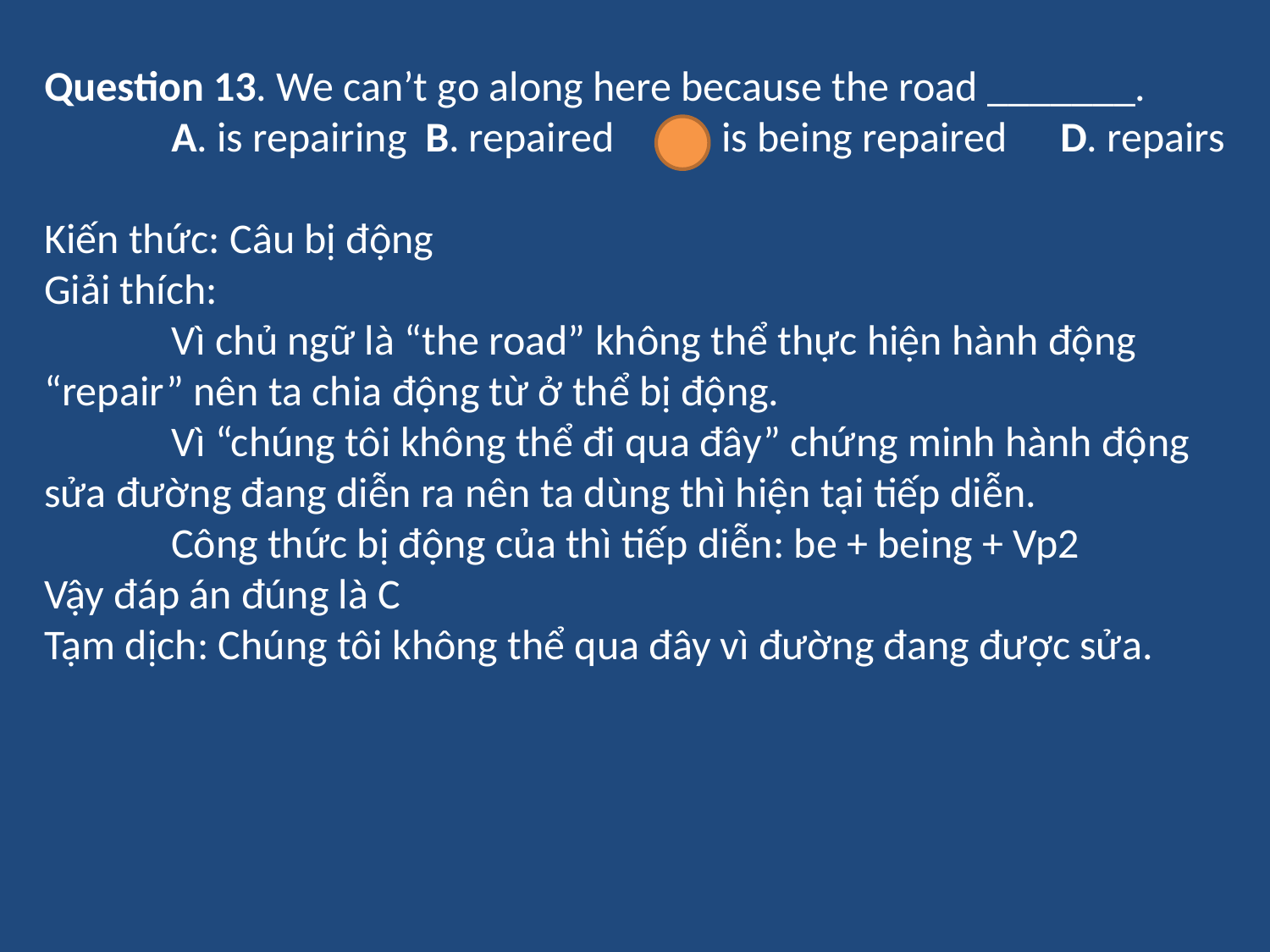

Question 13. We can’t go along here because the road _______.
	A. is repairing	B. repaired	C. is being repaired	D. repairs

Kiến thức: Câu bị động
Giải thích:
	Vì chủ ngữ là “the road” không thể thực hiện hành động “repair” nên ta chia động từ ở thể bị động.
	Vì “chúng tôi không thể đi qua đây” chứng minh hành động sửa đường đang diễn ra nên ta dùng thì hiện tại tiếp diễn.
	Công thức bị động của thì tiếp diễn: be + being + Vp2
Vậy đáp án đúng là C
Tạm dịch: Chúng tôi không thể qua đây vì đường đang được sửa.